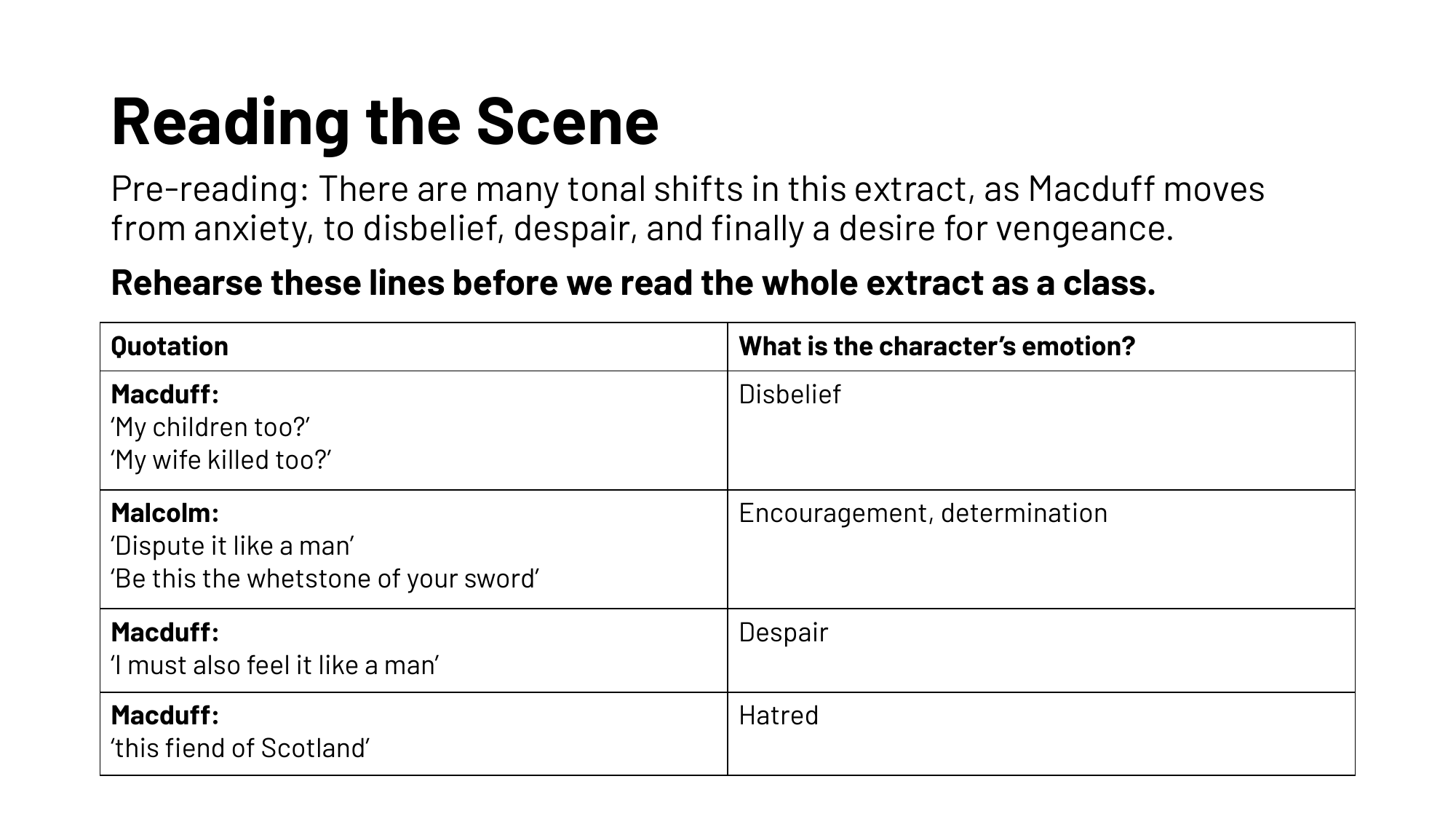

# Reading the Scene
Pre-reading: There are many tonal shifts in this extract, as Macduff moves from anxiety, to disbelief, despair, and finally a desire for vengeance.
Rehearse these lines before we read the whole extract as a class.
| Quotation | What is the character’s emotion? |
| --- | --- |
| Macduff: ‘My children too?’ ‘My wife killed too?’ | Disbelief |
| Malcolm: ‘Dispute it like a man’ ‘Be this the whetstone of your sword’ | Encouragement, determination |
| Macduff: ‘I must also feel it like a man’ | Despair |
| Macduff: ‘this fiend of Scotland’ | Hatred |